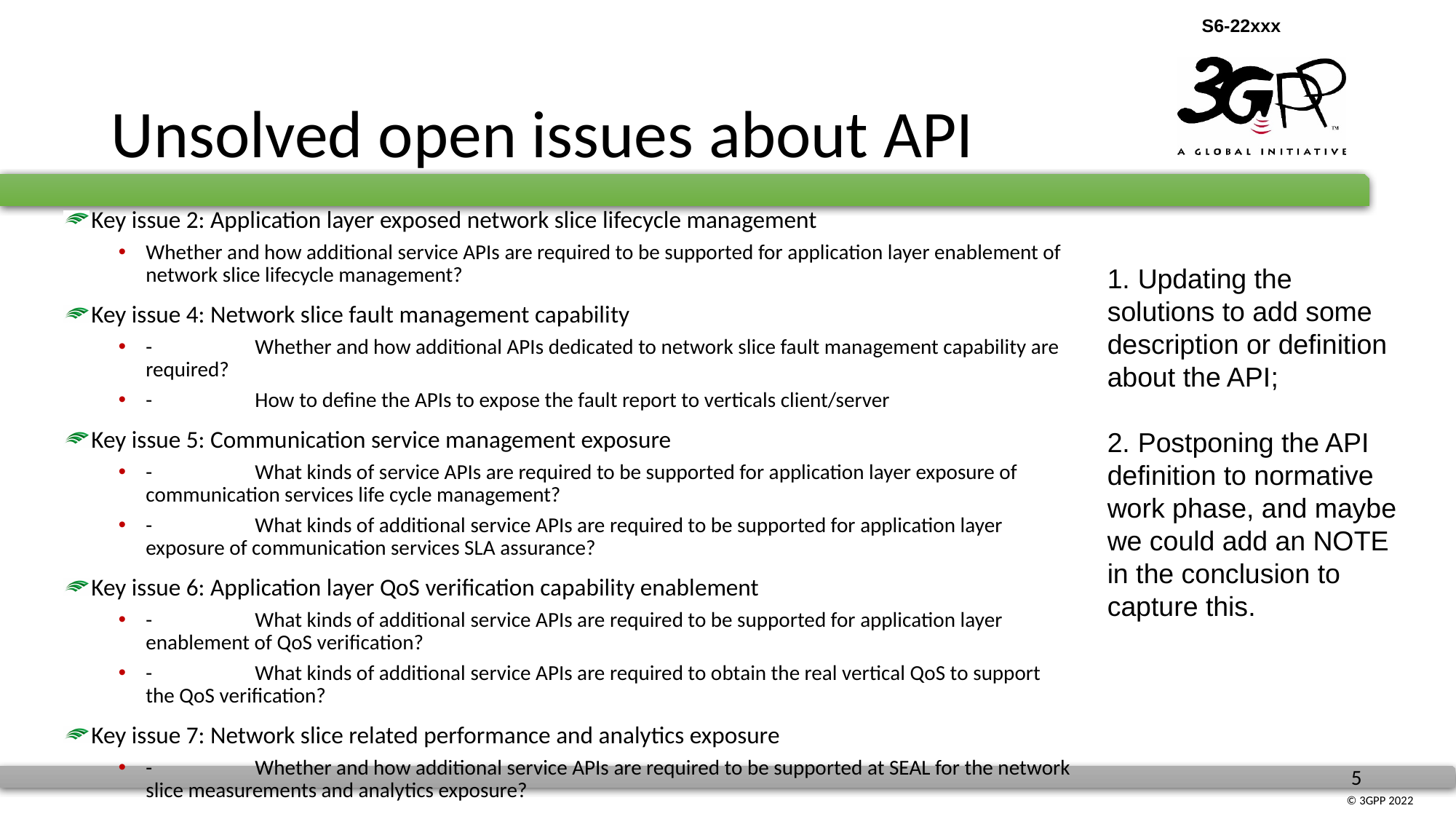

# Unsolved open issues about API
Key issue 2: Application layer exposed network slice lifecycle management
Whether and how additional service APIs are required to be supported for application layer enablement of network slice lifecycle management?
Key issue 4: Network slice fault management capability
-	Whether and how additional APIs dedicated to network slice fault management capability are required?
-	How to define the APIs to expose the fault report to verticals client/server
Key issue 5: Communication service management exposure
-	What kinds of service APIs are required to be supported for application layer exposure of communication services life cycle management?
-	What kinds of additional service APIs are required to be supported for application layer exposure of communication services SLA assurance?
Key issue 6: Application layer QoS verification capability enablement
-	What kinds of additional service APIs are required to be supported for application layer enablement of QoS verification?
-	What kinds of additional service APIs are required to obtain the real vertical QoS to support the QoS verification?
Key issue 7: Network slice related performance and analytics exposure
-	Whether and how additional service APIs are required to be supported at SEAL for the network slice measurements and analytics exposure?
1. Updating the solutions to add some description or definition about the API;

2. Postponing the API definition to normative work phase, and maybe we could add an NOTE in the conclusion to capture this.